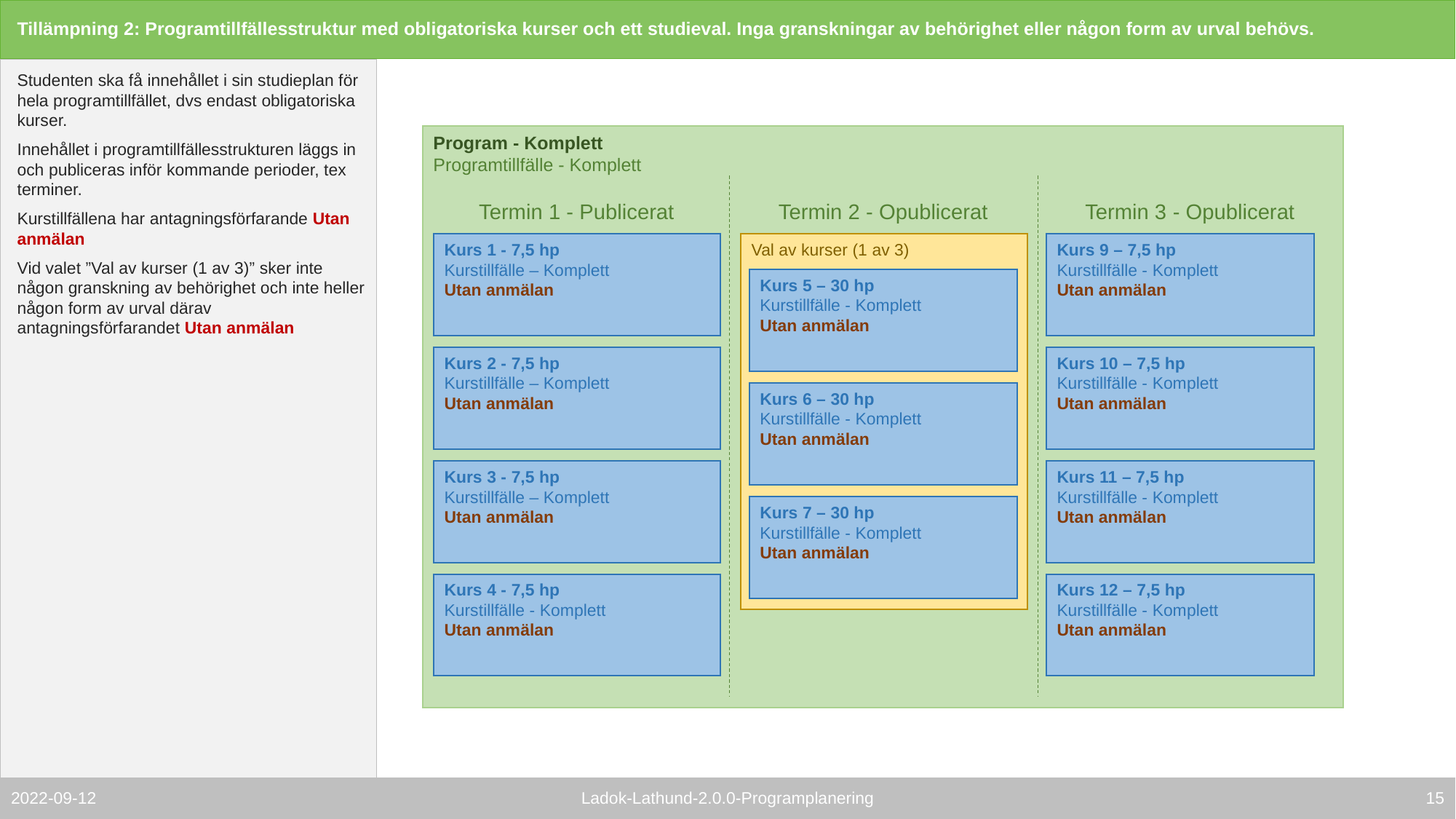

# Tillämpning 2: Programtillfällesstruktur med obligatoriska kurser och ett studieval. Inga granskningar av behörighet eller någon form av urval behövs.
Studenten ska få innehållet i sin studieplan för hela programtillfället, dvs endast obligatoriska kurser.
Innehållet i programtillfällesstrukturen läggs in och publiceras inför kommande perioder, tex terminer.
Kurstillfällena har antagningsförfarande Utan anmälan
Vid valet ”Val av kurser (1 av 3)” sker inte någon granskning av behörighet och inte heller någon form av urval därav antagningsförfarandet Utan anmälan

Program - Komplett
Programtillfälle - Komplett
Termin 1 - Publicerat
Termin 2 - Opublicerat
Termin 3 - Opublicerat
Kurs 1 - 7,5 hp
Kurstillfälle – Komplett
Utan anmälan

Val av kurser (1 av 3)
Kurs 9 – 7,5 hp
Kurstillfälle - Komplett
Utan anmälan
Kurs 5 – 30 hp
Kurstillfälle - Komplett
Utan anmälan
Kurs 2 - 7,5 hp
Kurstillfälle – Komplett
Utan anmälan

Kurs 10 – 7,5 hp
Kurstillfälle - Komplett
Utan anmälan
Kurs 6 – 30 hp
Kurstillfälle - Komplett
Utan anmälan
Kurs 3 - 7,5 hp
Kurstillfälle – Komplett
Utan anmälan

Kurs 11 – 7,5 hp
Kurstillfälle - Komplett
Utan anmälan
Kurs 7 – 30 hp
Kurstillfälle - Komplett
Utan anmälan
Kurs 4 - 7,5 hp
Kurstillfälle - Komplett
Utan anmälan
Kurs 12 – 7,5 hp
Kurstillfälle - Komplett
Utan anmälan
15
Ladok-Lathund-2.0.0-Programplanering
2022-09-12